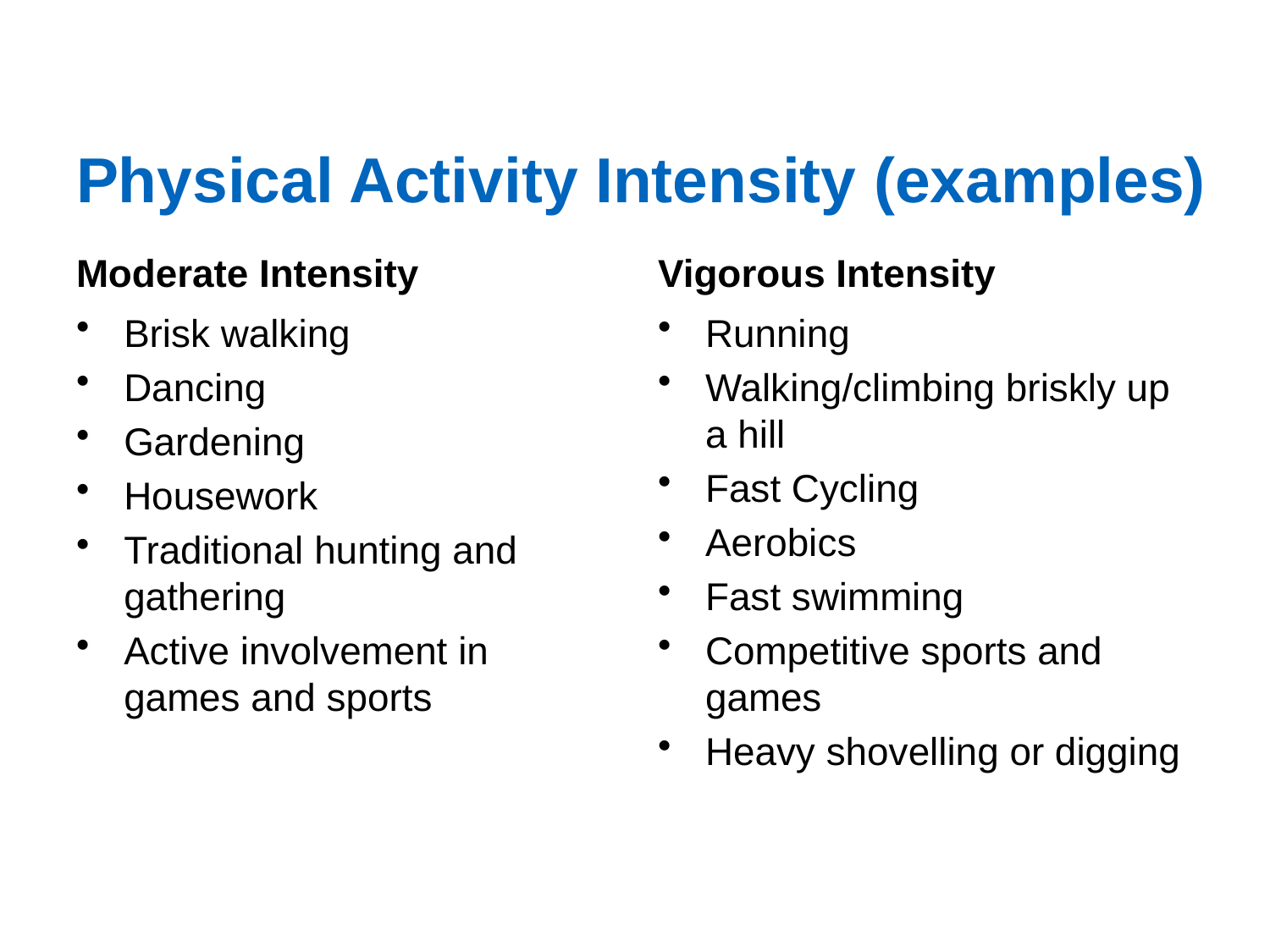

# Physical Activity Intensity (examples)
Moderate Intensity
Vigorous Intensity
Brisk walking
Dancing
Gardening
Housework
Traditional hunting and gathering
Active involvement in games and sports
Running
Walking/climbing briskly up a hill
Fast Cycling
Aerobics
Fast swimming
Competitive sports and games
Heavy shovelling or digging